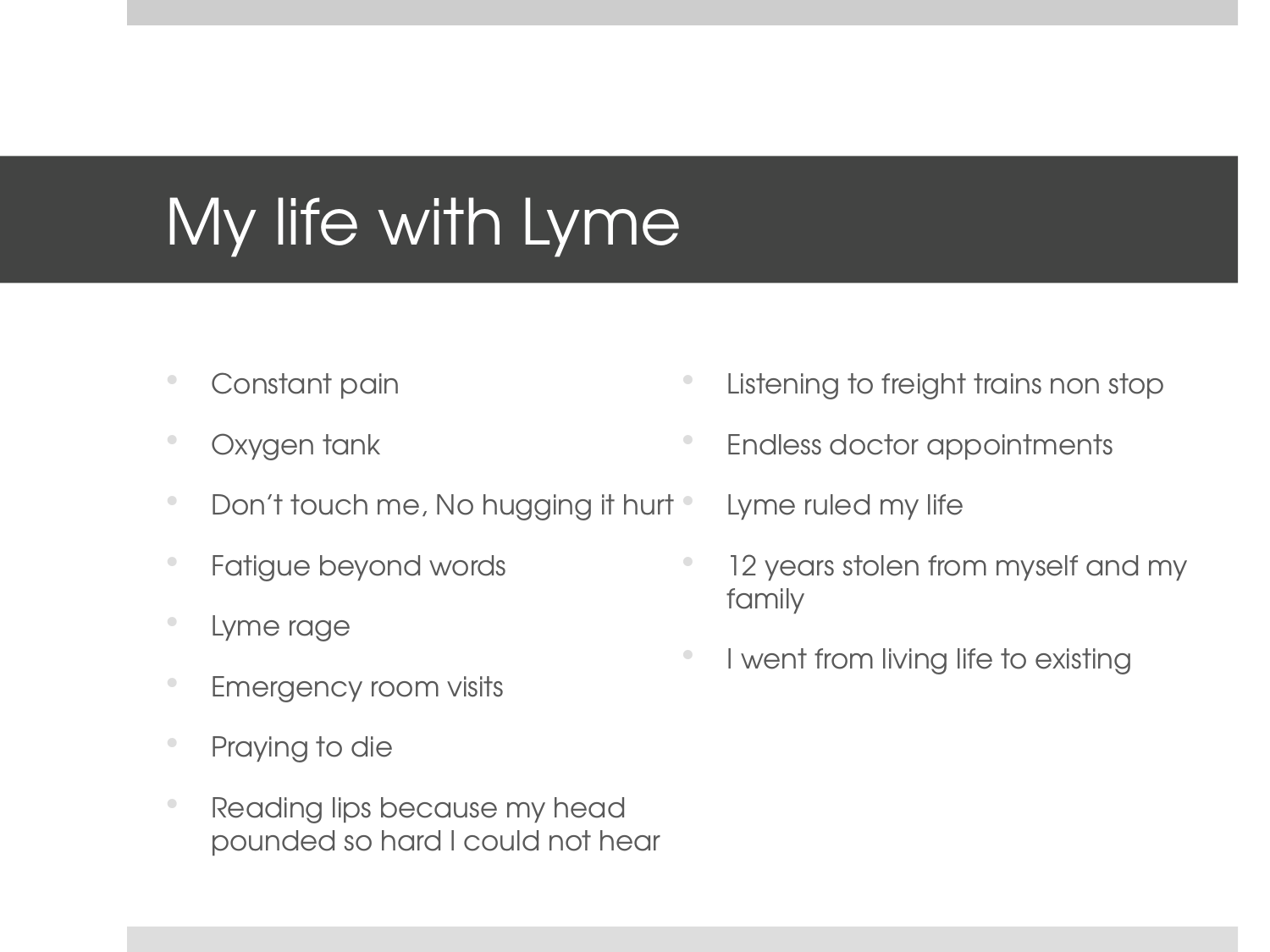

# My life with Lyme
Constant pain
Oxygen tank
Don’t touch me, No hugging it hurt
Fatigue beyond words
Lyme rage
Emergency room visits
Praying to die
Reading lips because my head pounded so hard I could not hear
Listening to freight trains non stop
Endless doctor appointments
Lyme ruled my life
12 years stolen from myself and my family
I went from living life to existing